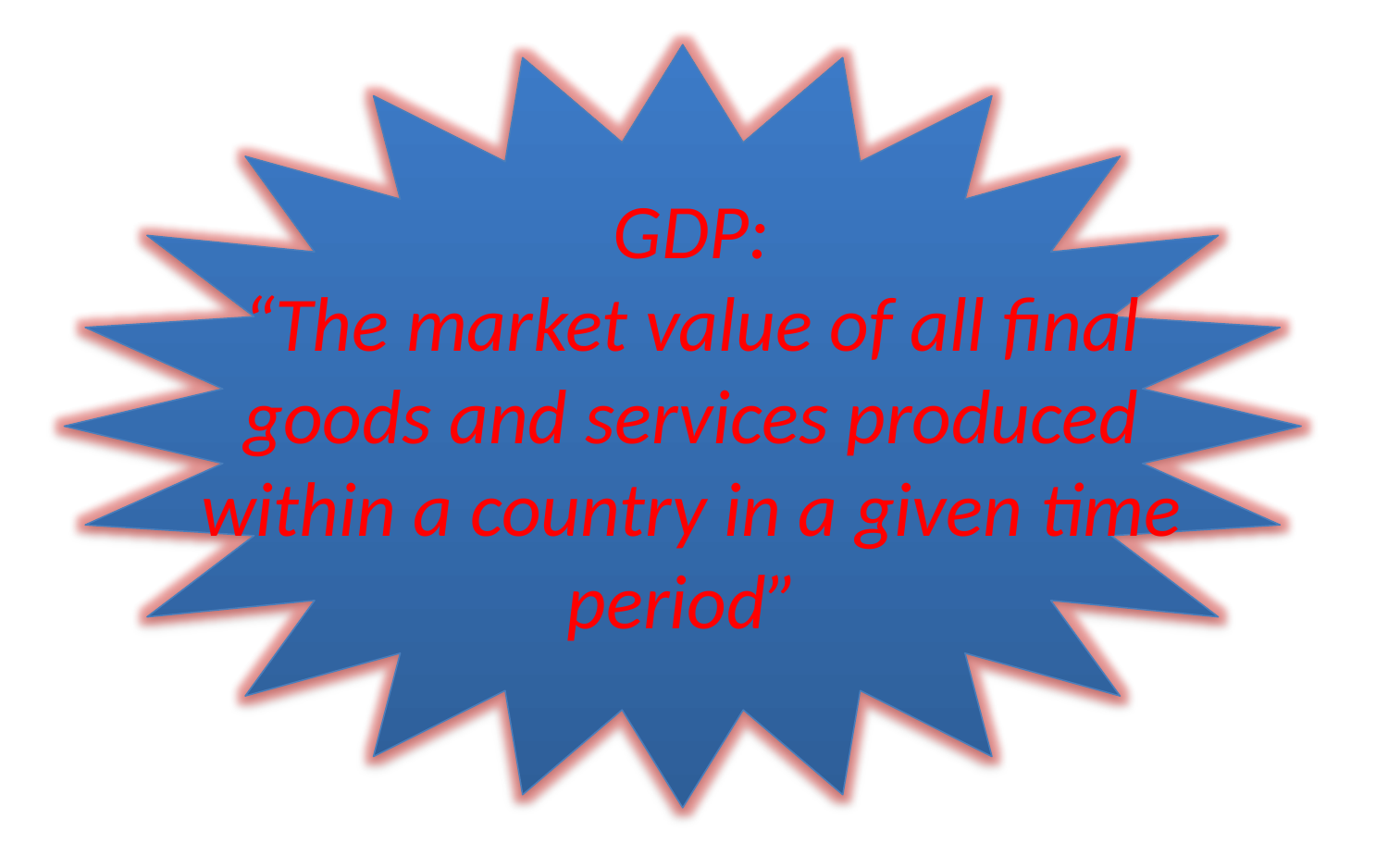

GDP:
“The market value of all final goods and services produced within a country in a given time period”